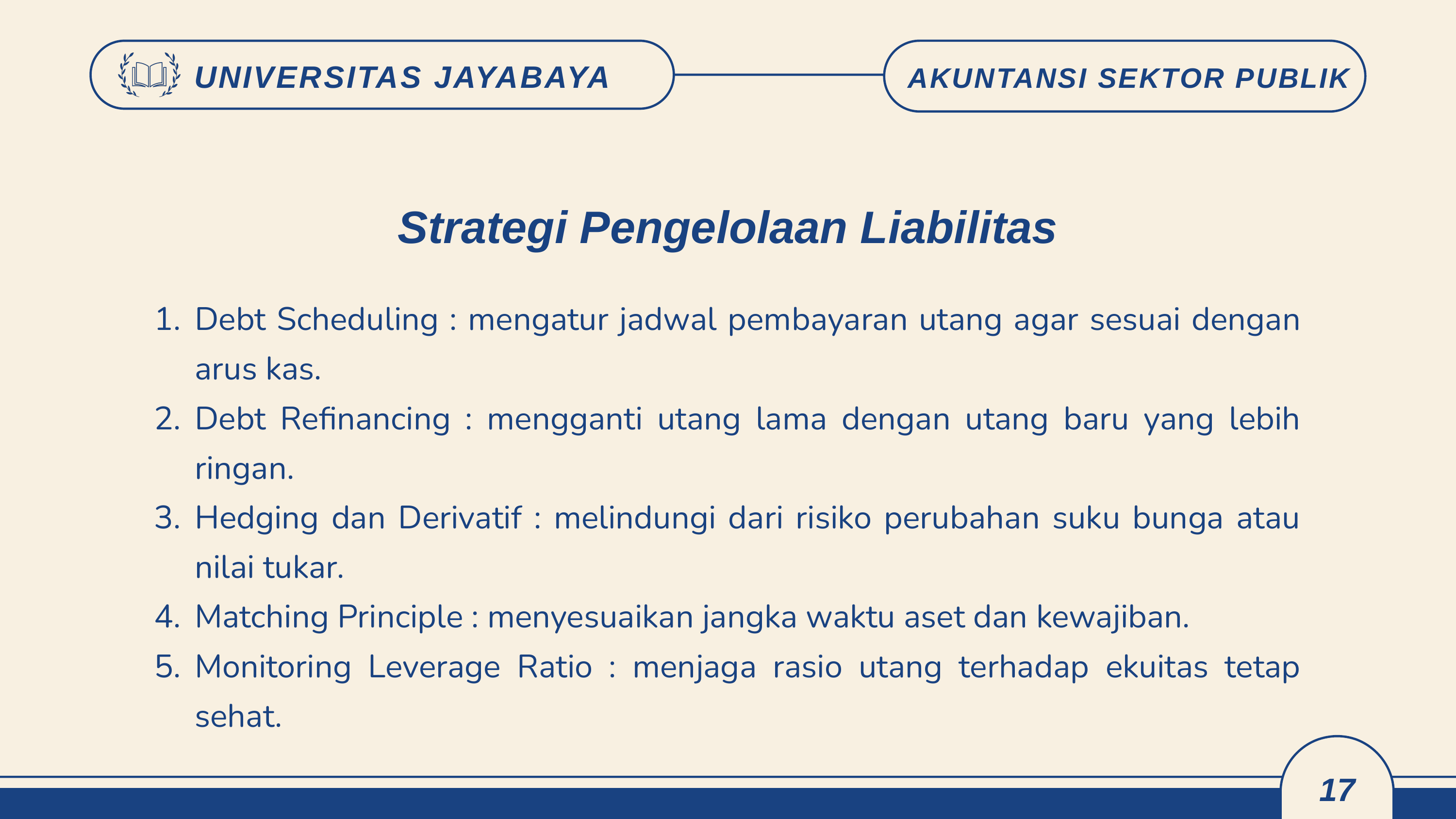

UNIVERSITAS JAYABAYA

AKUNTANSI SEKTOR PUBLIK

Strategi Pengelolaan Liabilitas
Debt Scheduling : mengatur jadwal pembayaran utang agar sesuai dengan arus kas.
Debt Refinancing : mengganti utang lama dengan utang baru yang lebih ringan.
Hedging dan Derivatif : melindungi dari risiko perubahan suku bunga atau nilai tukar.
Matching Principle : menyesuaikan jangka waktu aset dan kewajiban.
Monitoring Leverage Ratio : menjaga rasio utang terhadap ekuitas tetap sehat.

17